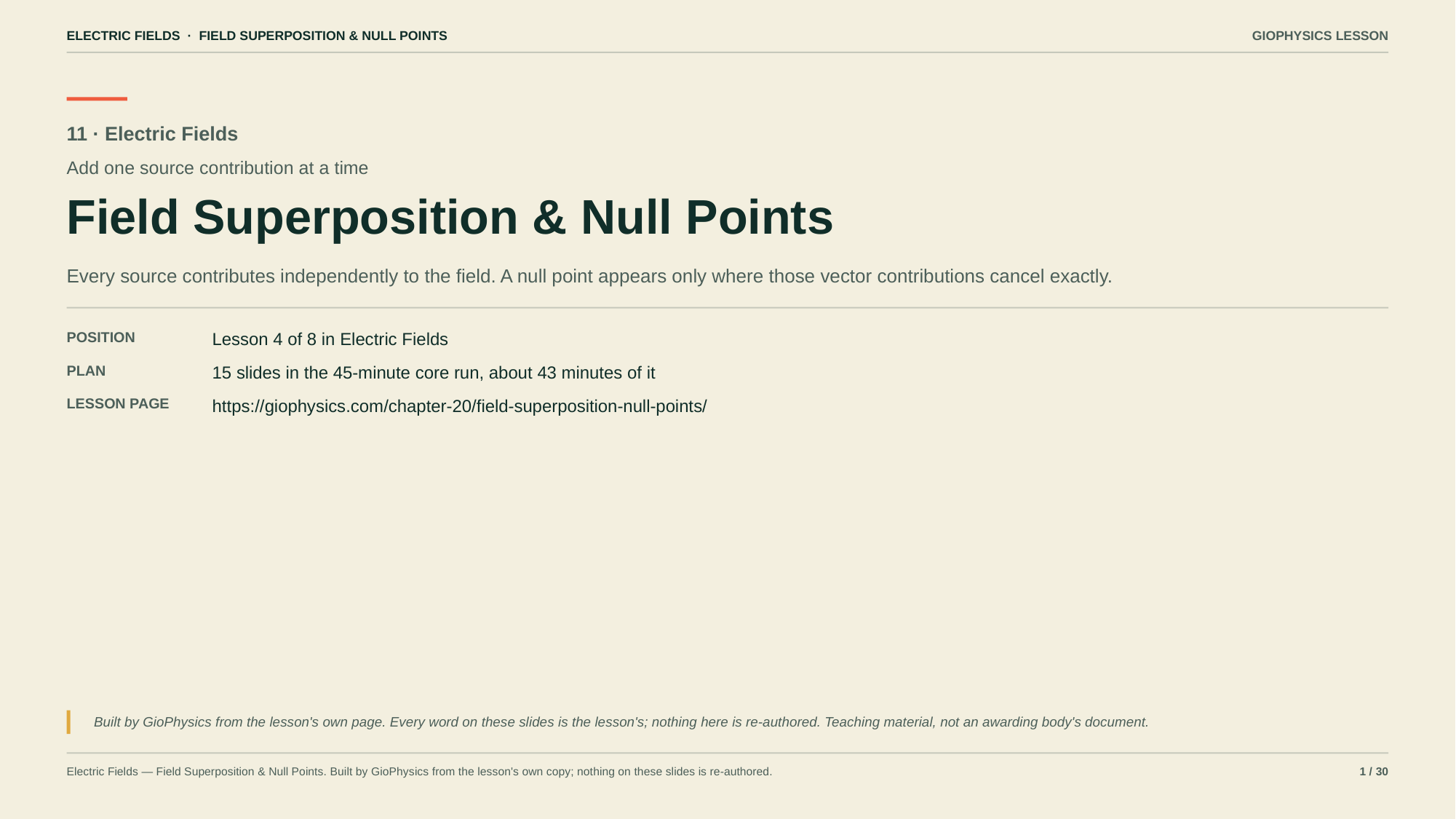

ELECTRIC FIELDS  ·  FIELD SUPERPOSITION & NULL POINTS
GIOPHYSICS LESSON

11 · Electric Fields
Add one source contribution at a time
Field Superposition & Null Points
Every source contributes independently to the field. A null point appears only where those vector contributions cancel exactly.

POSITION
Lesson 4 of 8 in Electric Fields
PLAN
15 slides in the 45-minute core run, about 43 minutes of it
LESSON PAGE
https://giophysics.com/chapter-20/field-superposition-null-points/

Built by GioPhysics from the lesson's own page. Every word on these slides is the lesson's; nothing here is re-authored. Teaching material, not an awarding body's document.

Electric Fields — Field Superposition & Null Points. Built by GioPhysics from the lesson's own copy; nothing on these slides is re-authored.
1 / 30